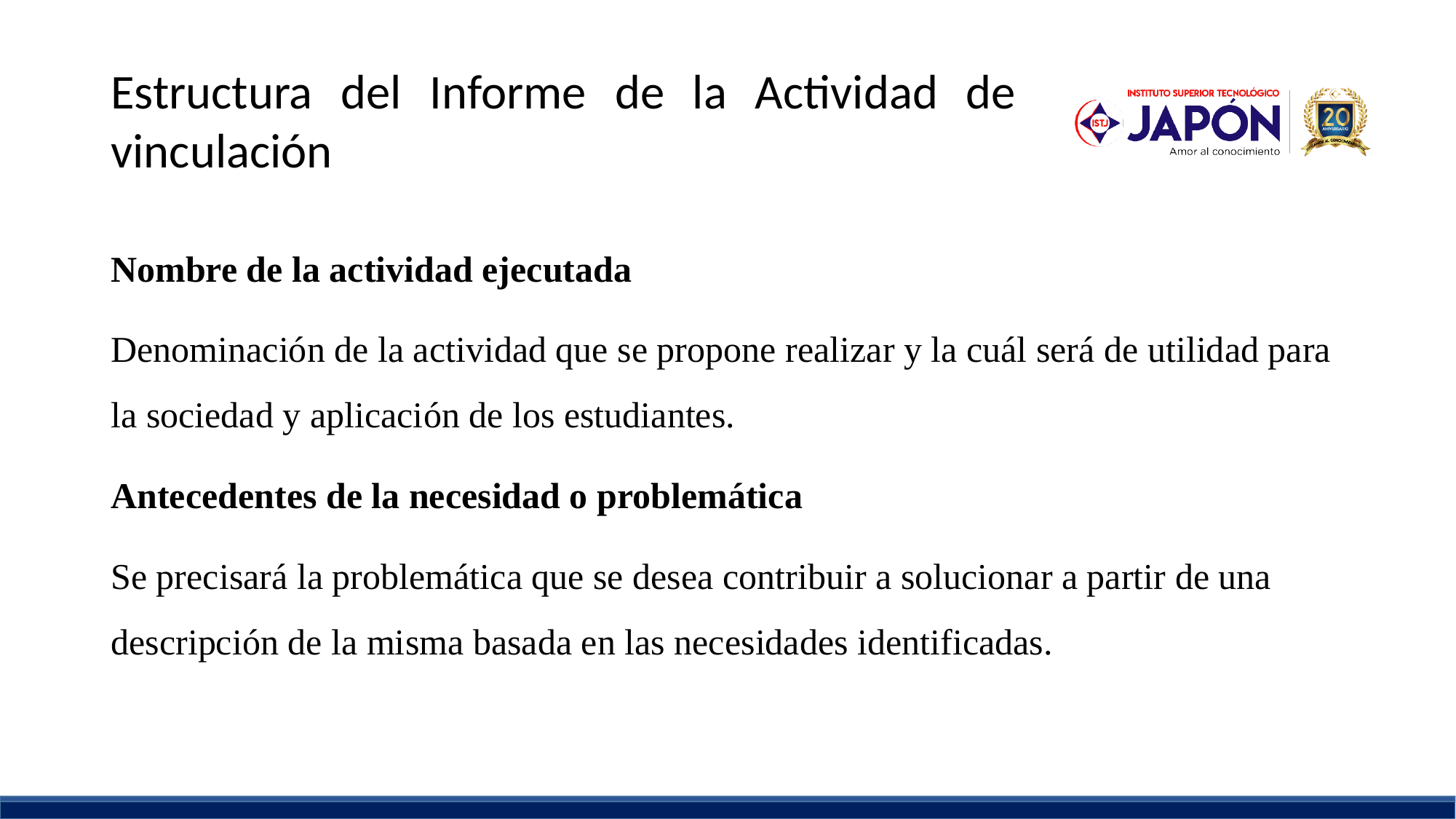

# Estructura del Informe de la Actividad de vinculación
Nombre de la actividad ejecutada
Denominación de la actividad que se propone realizar y la cuál será de utilidad para la sociedad y aplicación de los estudiantes.
Antecedentes de la necesidad o problemática
Se precisará la problemática que se desea contribuir a solucionar a partir de una descripción de la misma basada en las necesidades identificadas.